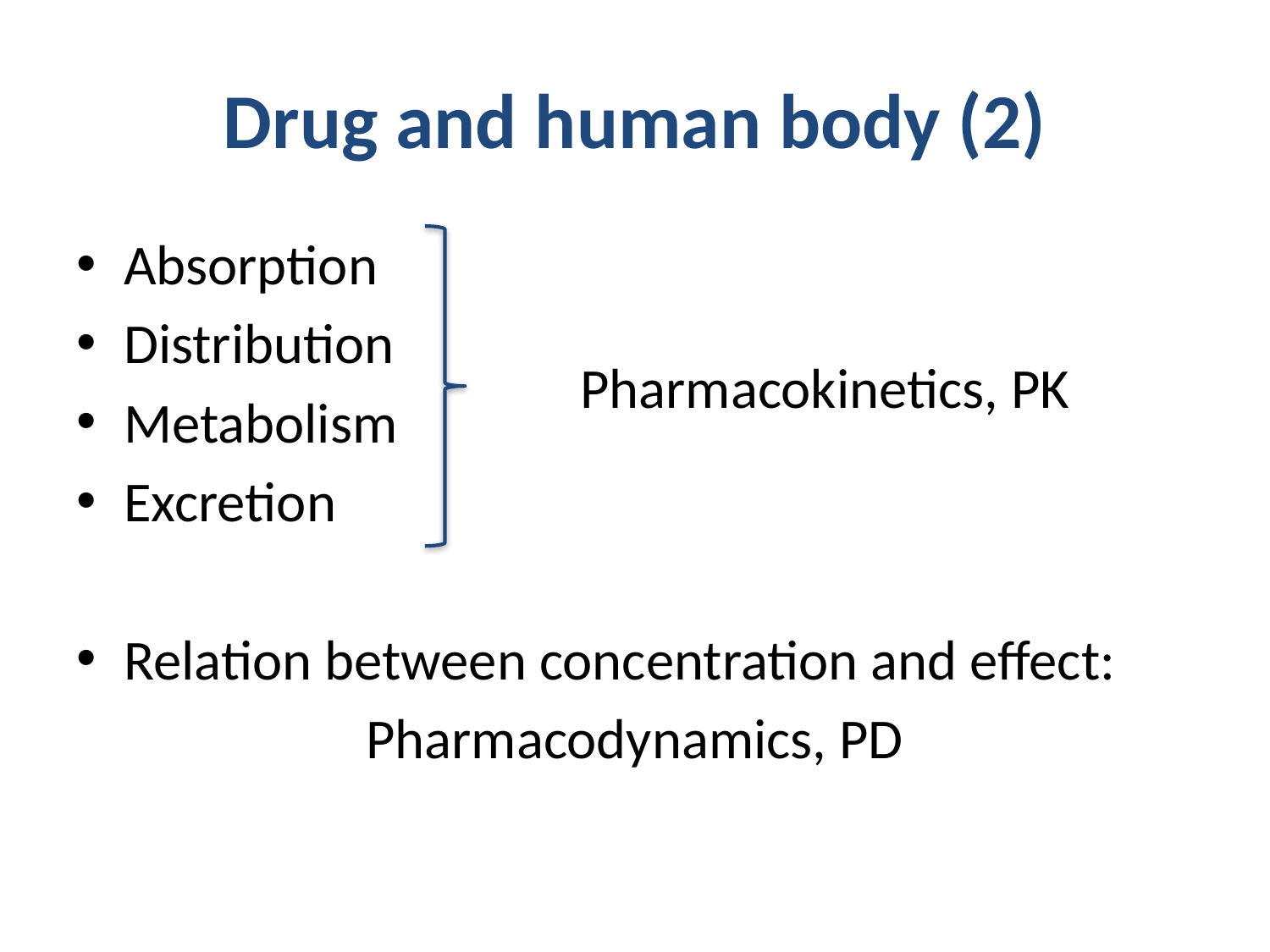

# Drug and human body (2)
Absorption
Distribution
Metabolism
Excretion

Relation between concentration and effect:
Pharmacodynamics, PD

Pharmacokinetics, PK